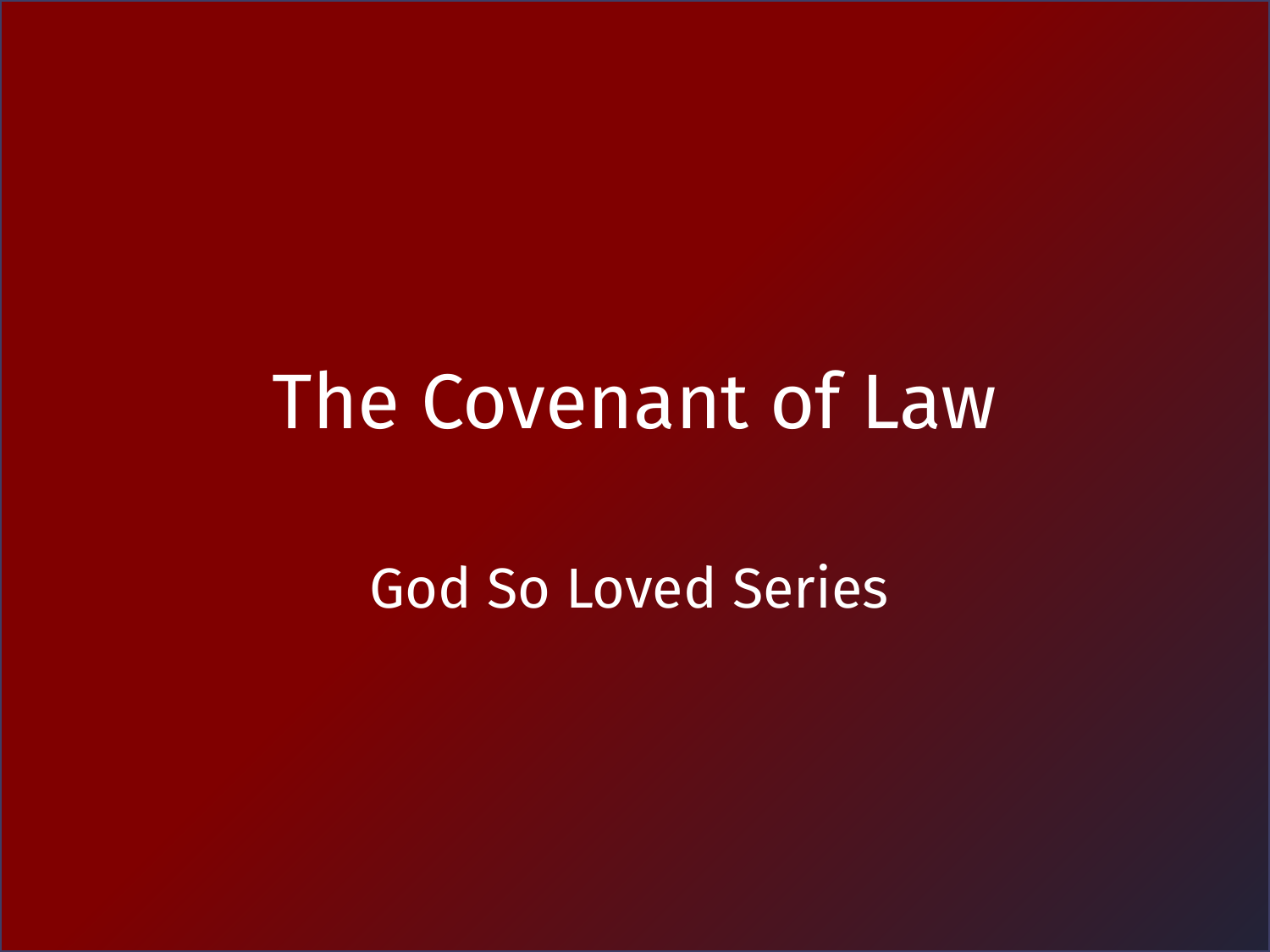

# The Covenant of Law

God So Loved Series